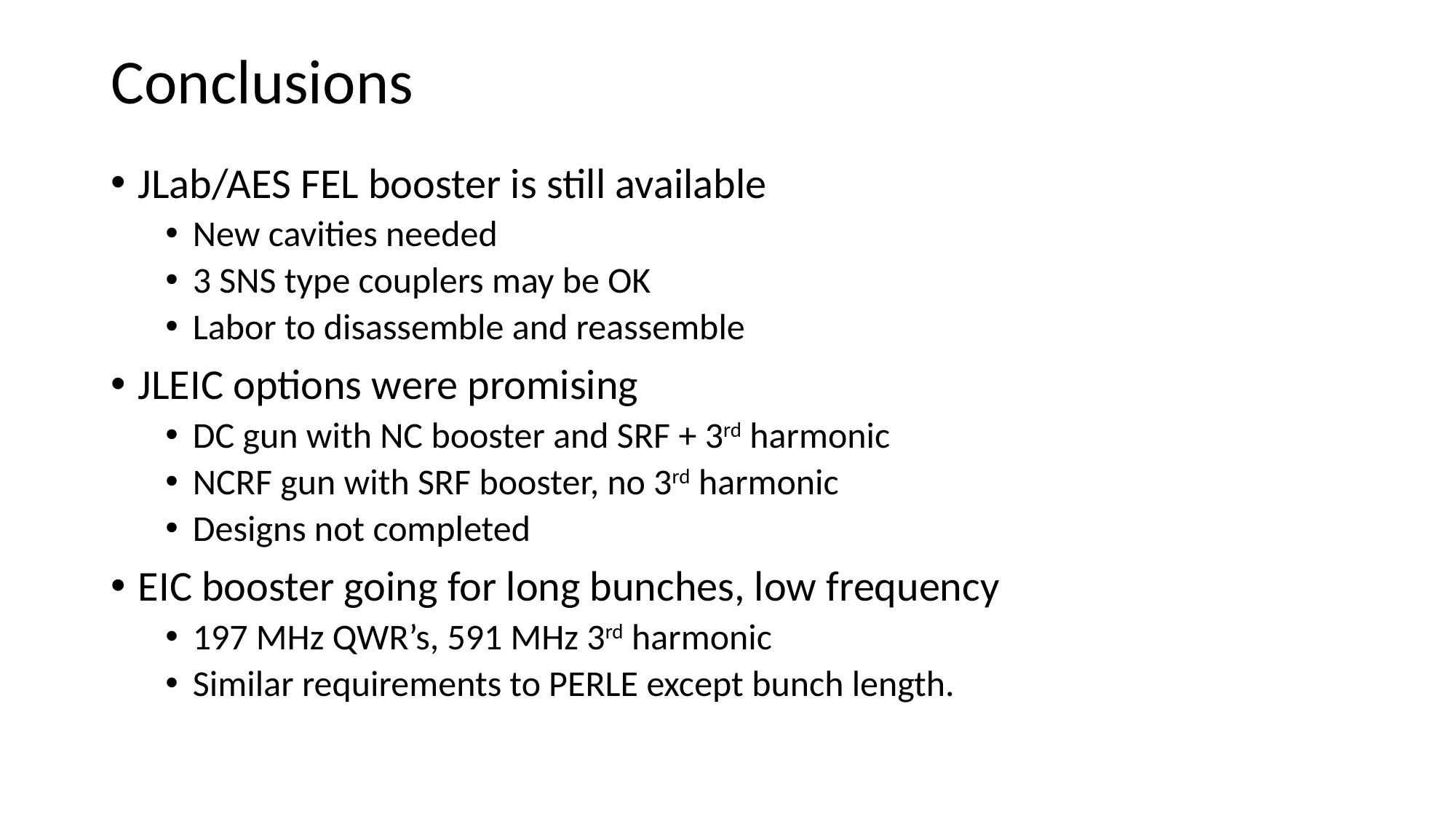

# Conclusions
JLab/AES FEL booster is still available
New cavities needed
3 SNS type couplers may be OK
Labor to disassemble and reassemble
JLEIC options were promising
DC gun with NC booster and SRF + 3rd harmonic
NCRF gun with SRF booster, no 3rd harmonic
Designs not completed
EIC booster going for long bunches, low frequency
197 MHz QWR’s, 591 MHz 3rd harmonic
Similar requirements to PERLE except bunch length.